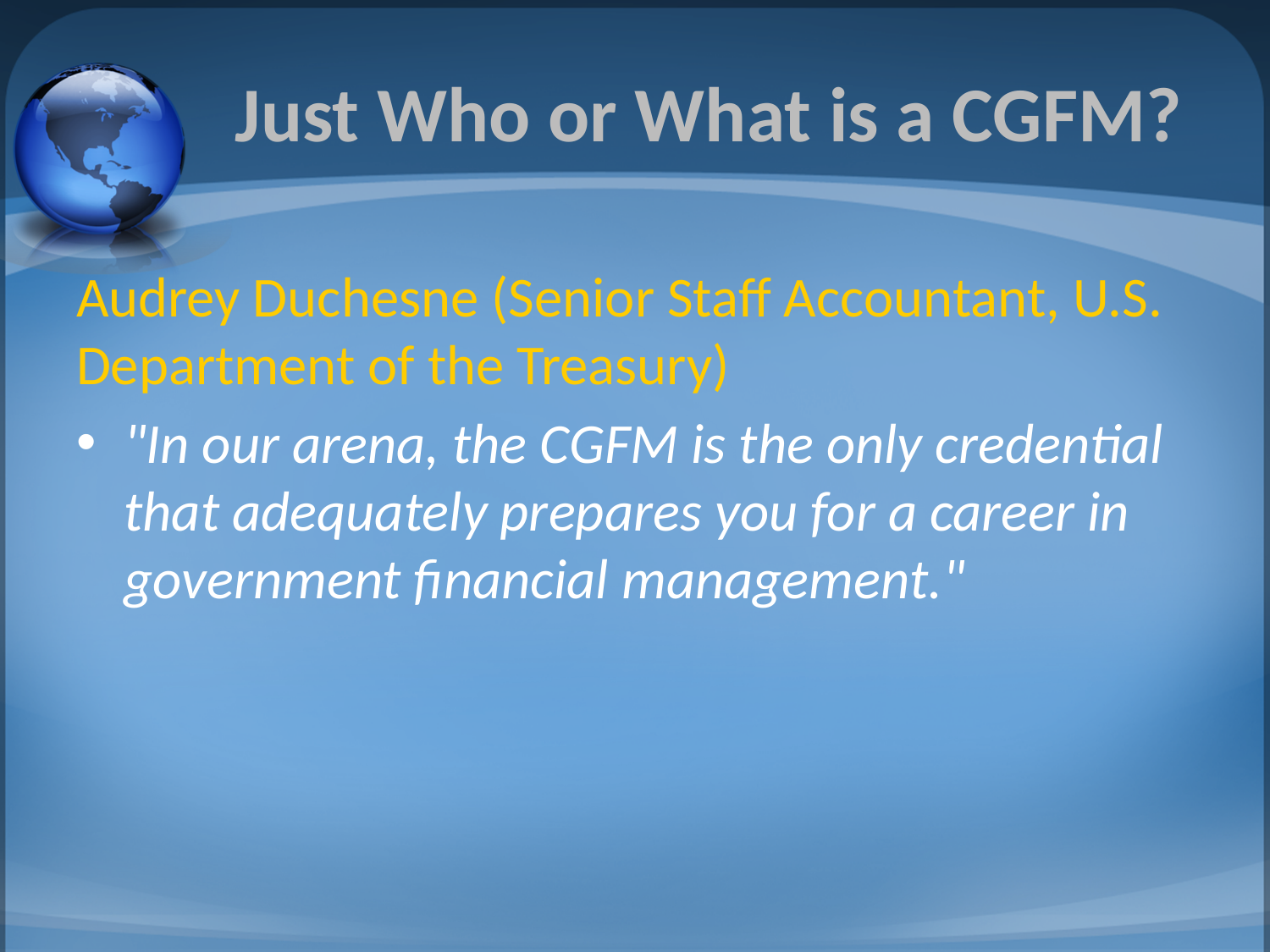

# Just Who or What is a CGFM?
Audrey Duchesne (Senior Staff Accountant, U.S. Department of the Treasury)
"In our arena, the CGFM is the only credential that adequately prepares you for a career in government financial management."